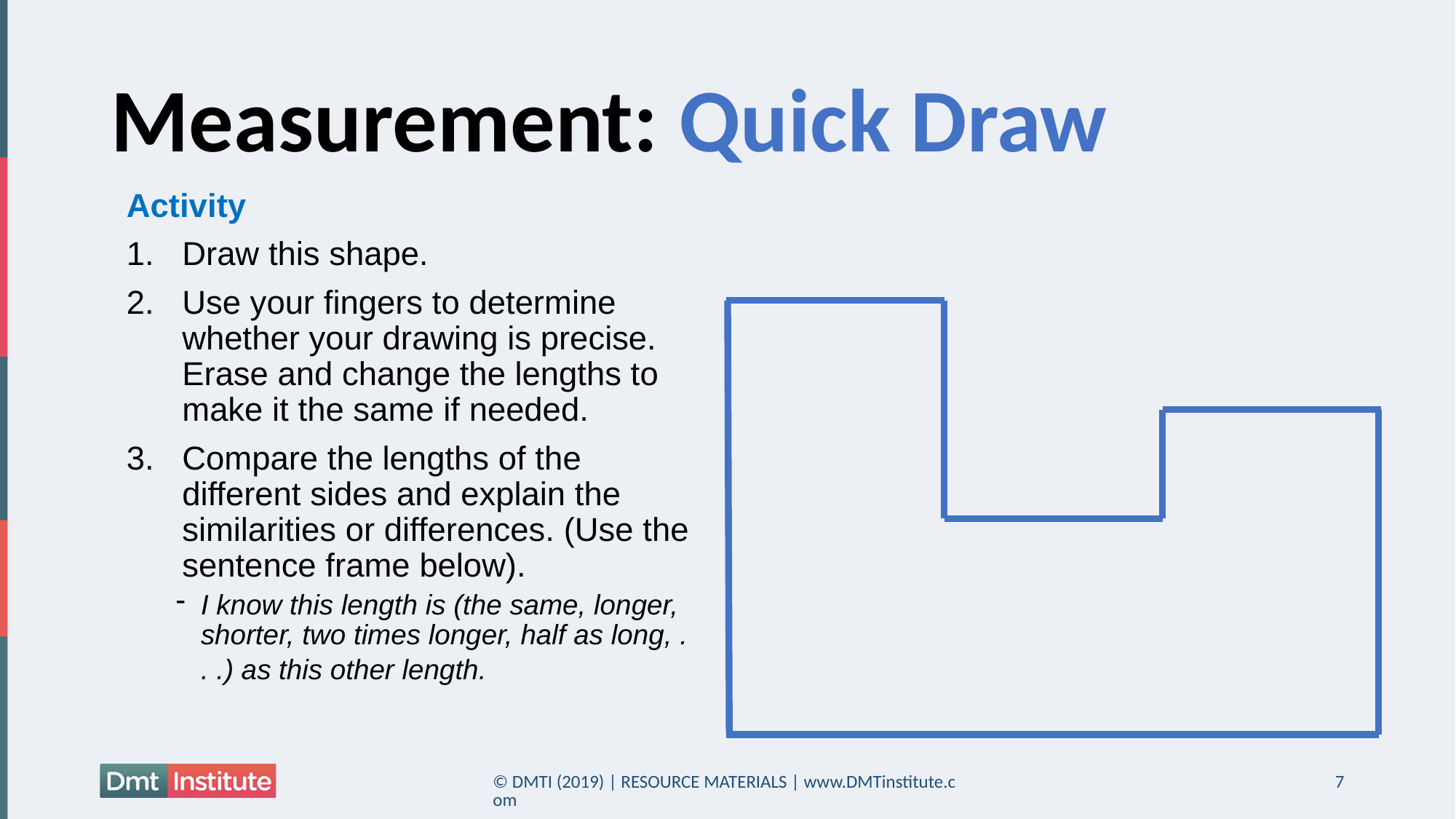

# Measurement: Quick Draw
Activity
Draw this shape.
Use your fingers to determine whether your drawing is precise. Erase and change the lengths to make it the same if needed.
Compare the lengths of the different sides and explain the similarities or differences. (Use the sentence frame below).
I know this length is (the same, longer, shorter, two times longer, half as long, . . .) as this other length.
© DMTI (2019) | RESOURCE MATERIALS | www.DMTinstitute.com
7